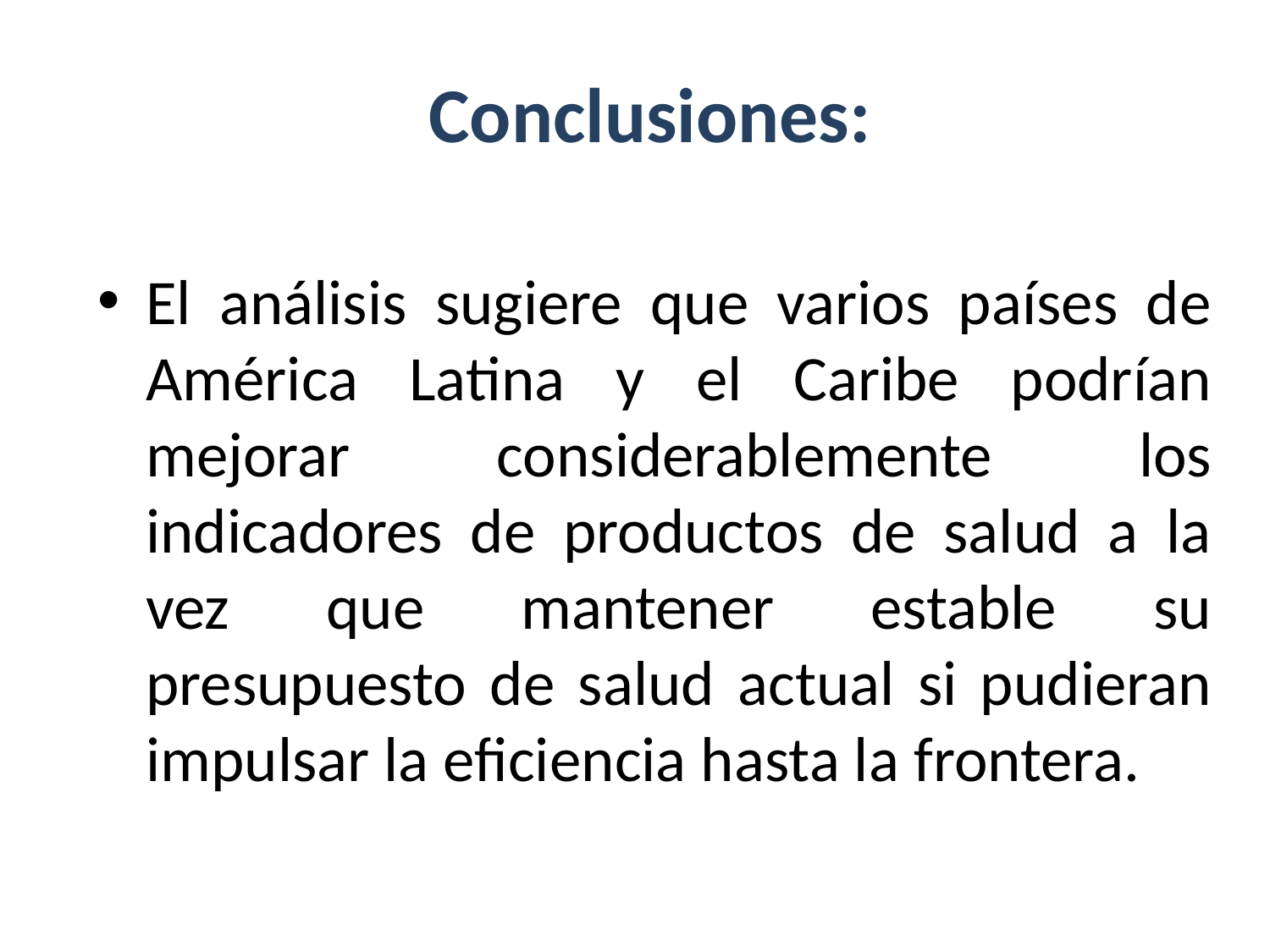

# Conclusiones:
El análisis sugiere que varios países de América Latina y el Caribe podrían mejorar considerablemente los indicadores de productos de salud a la vez que mantener estable su presupuesto de salud actual si pudieran impulsar la eficiencia hasta la frontera.